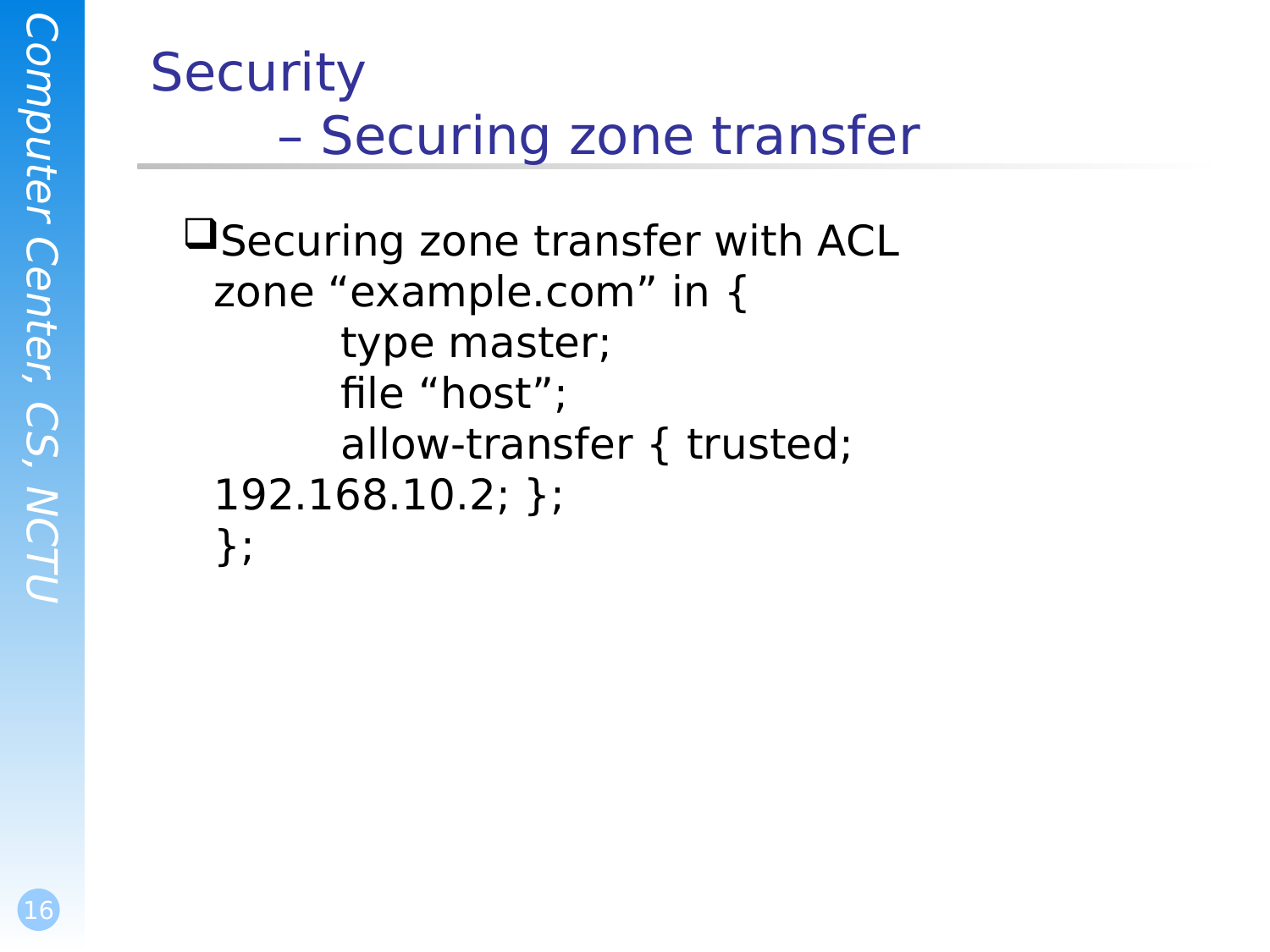

# Security – Securing zone transfer

Securing zone transfer with ACL
zone “example.com” in {
	type master;
	file “host”;
	allow-transfer { trusted; 192.168.10.2; };
};